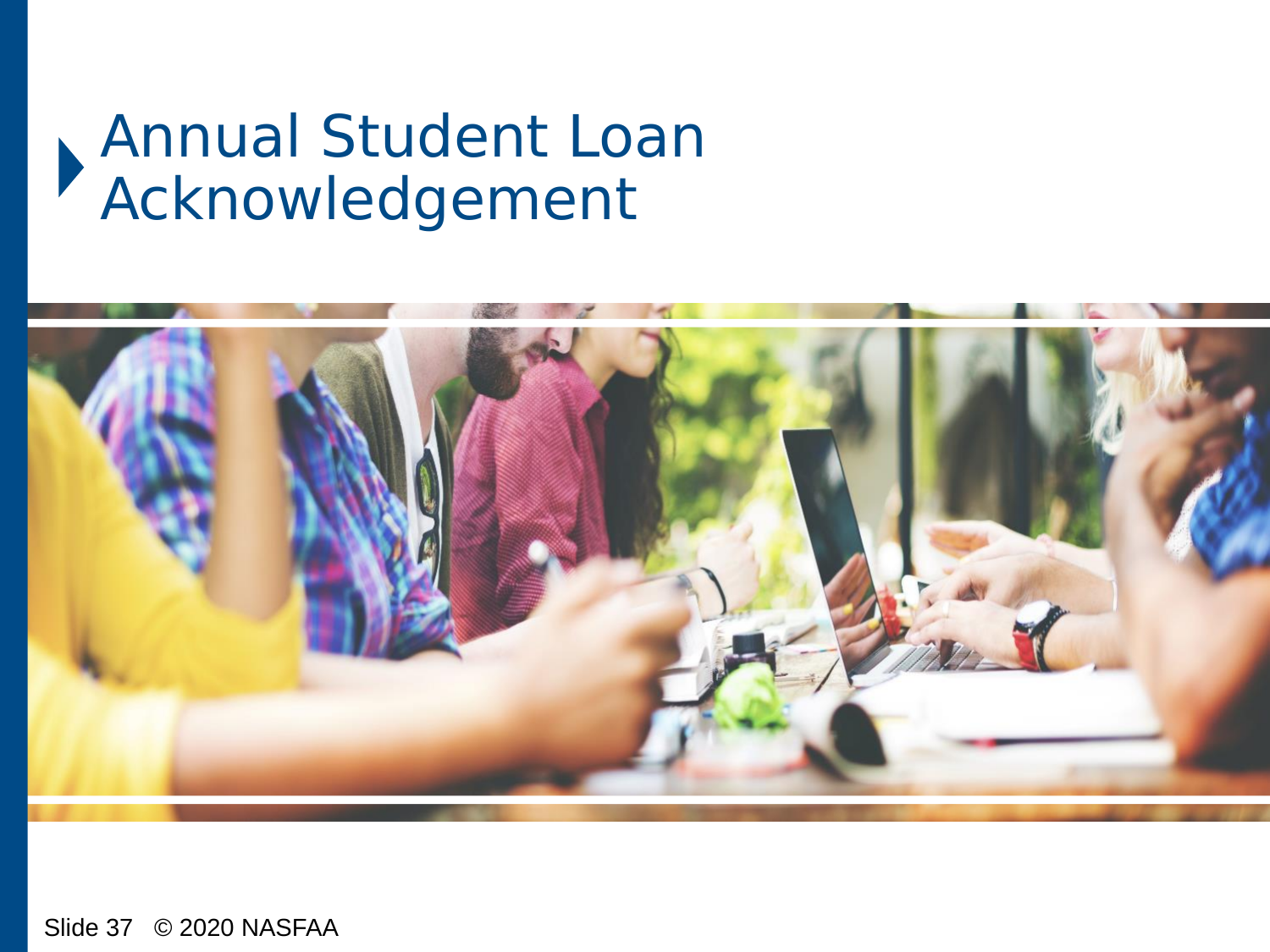

# Annual Student Loan Acknowledgement
Slide 37   © 2020 NASFAA